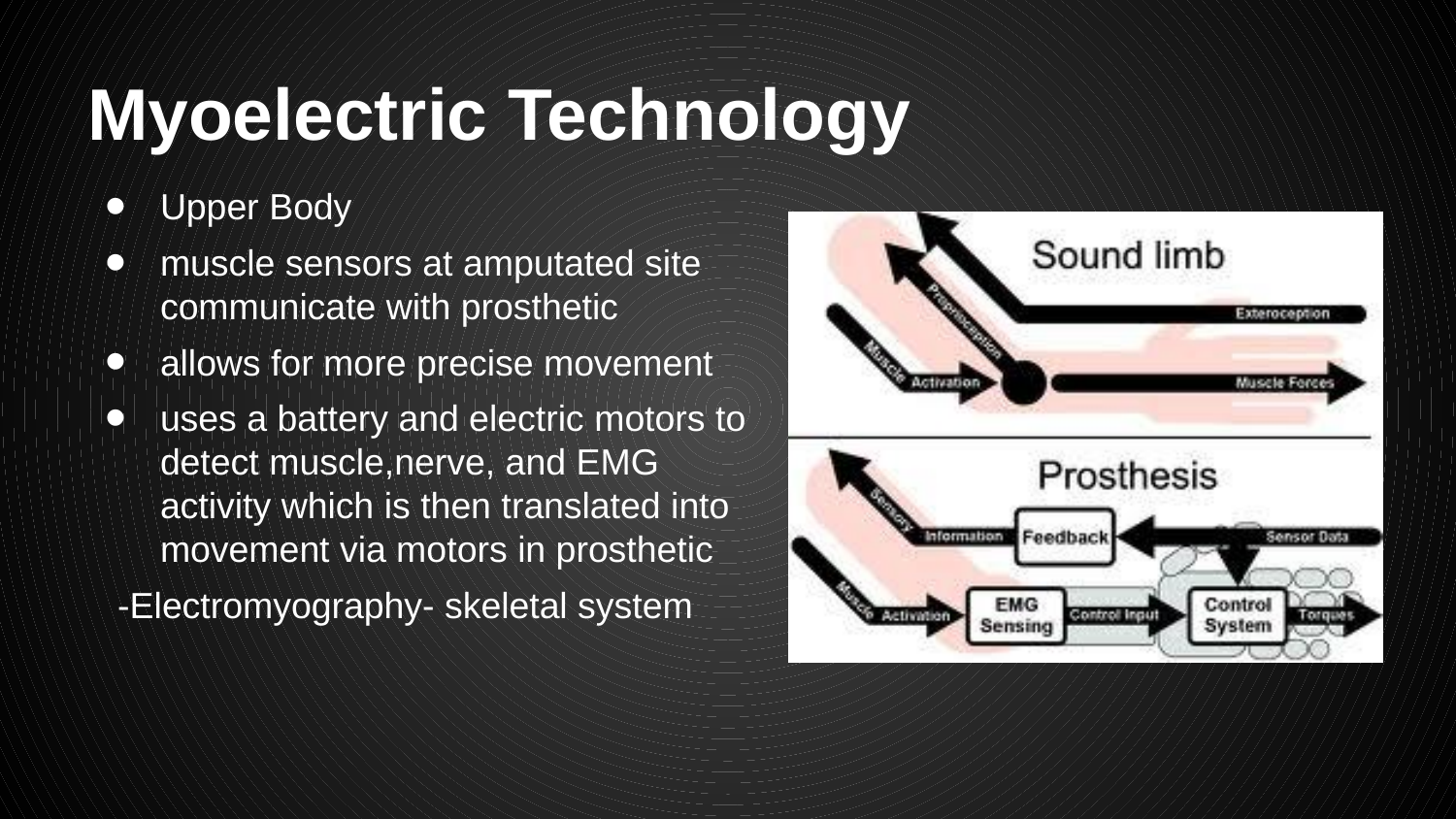

# Myoelectric Technology
Upper Body
muscle sensors at amputated site communicate with prosthetic
allows for more precise movement
uses a battery and electric motors to detect muscle,nerve, and EMG activity which is then translated into movement via motors in prosthetic
-Electromyography- skeletal system